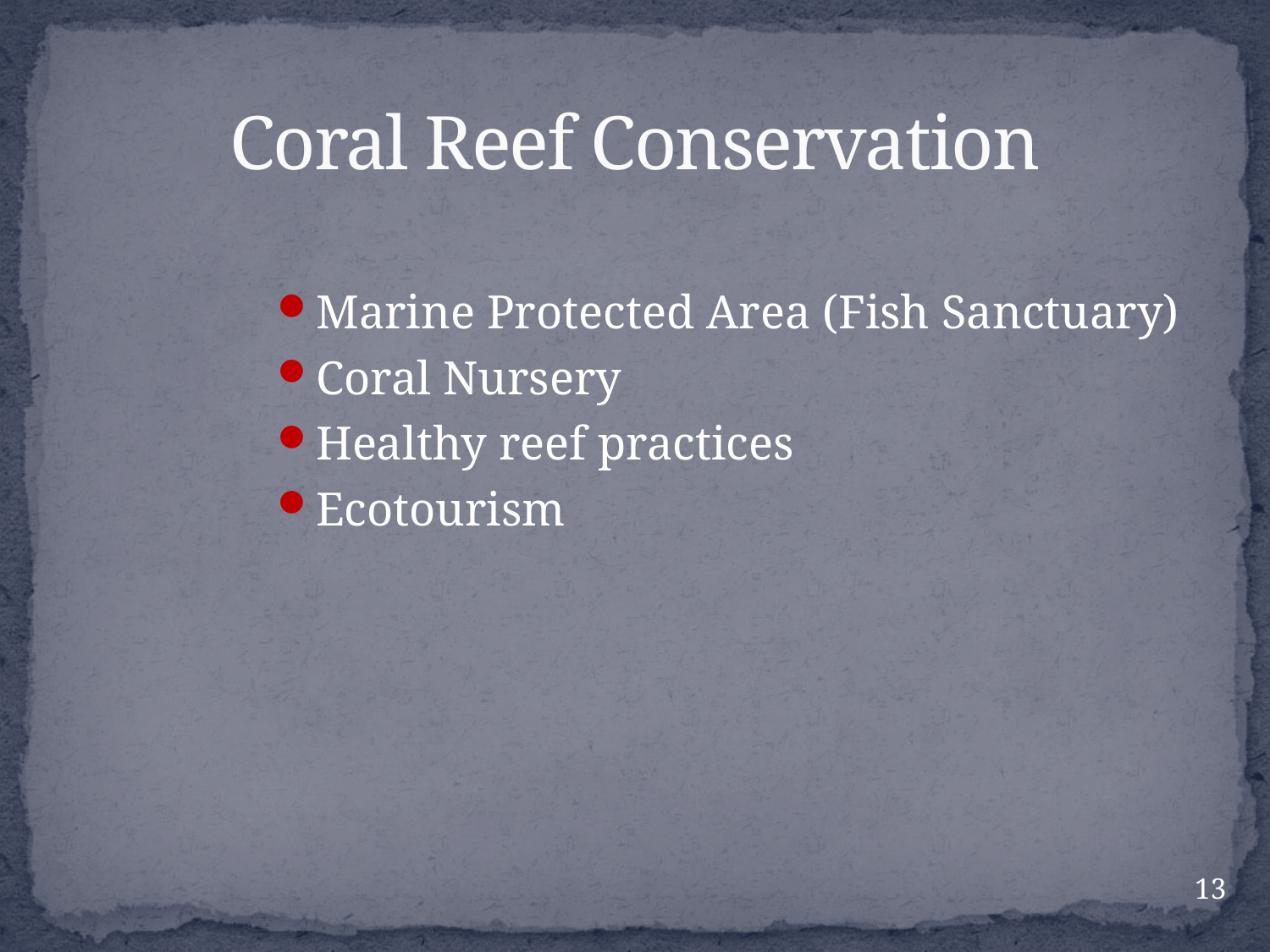

# Coral Reef Conservation

Marine Protected Area (Fish Sanctuary)
Coral Nursery
Healthy reef practices
Ecotourism

13